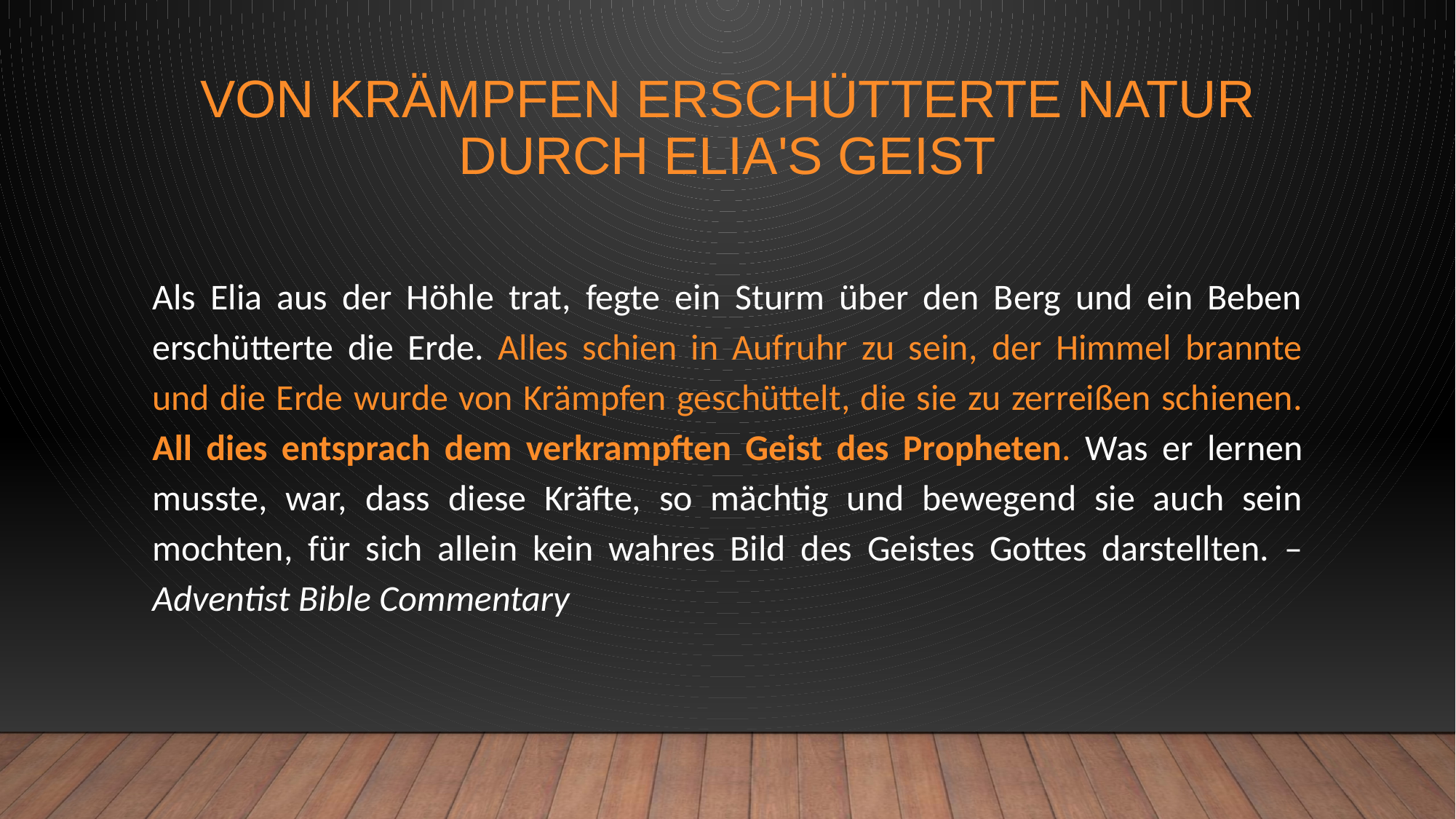

# Von Krämpfen erschütterte Natur durch Elia's Geist
Als Elia aus der Höhle trat, fegte ein Sturm über den Berg und ein Beben erschütterte die Erde. Alles schien in Aufruhr zu sein, der Himmel brannte und die Erde wurde von Krämpfen geschüttelt, die sie zu zerreißen schienen. All dies entsprach dem verkrampften Geist des Propheten. Was er lernen musste, war, dass diese Kräfte, so mächtig und bewegend sie auch sein mochten, für sich allein kein wahres Bild des Geistes Gottes darstellten. – Adventist Bible Commentary